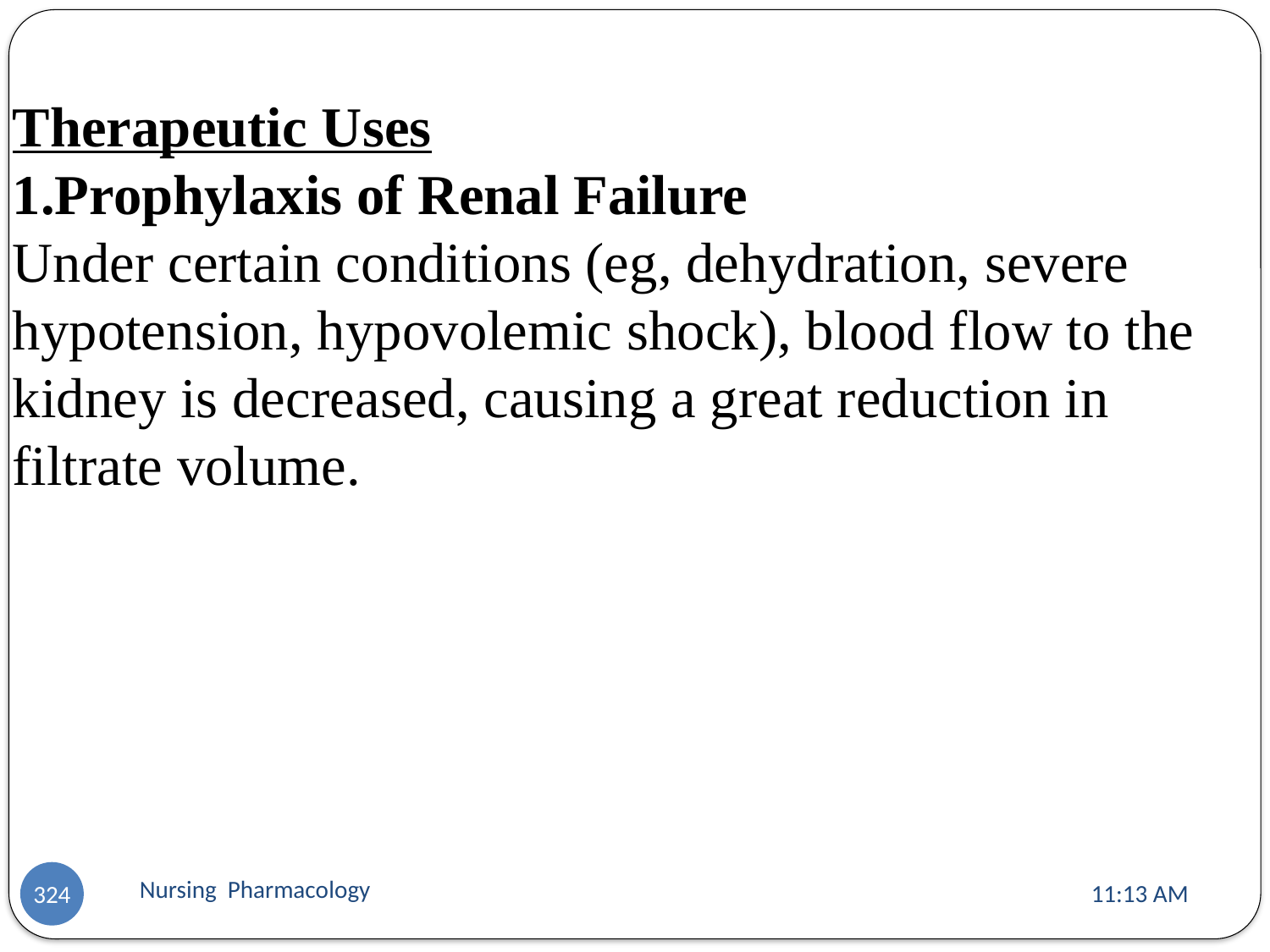

Therapeutic Uses
1.Prophylaxis of Renal Failure
Under certain conditions (eg, dehydration, severe hypotension, hypovolemic shock), blood flow to the kidney is decreased, causing a great reduction in filtrate volume.
Nursing  Pharmacology
11:13 AM
324